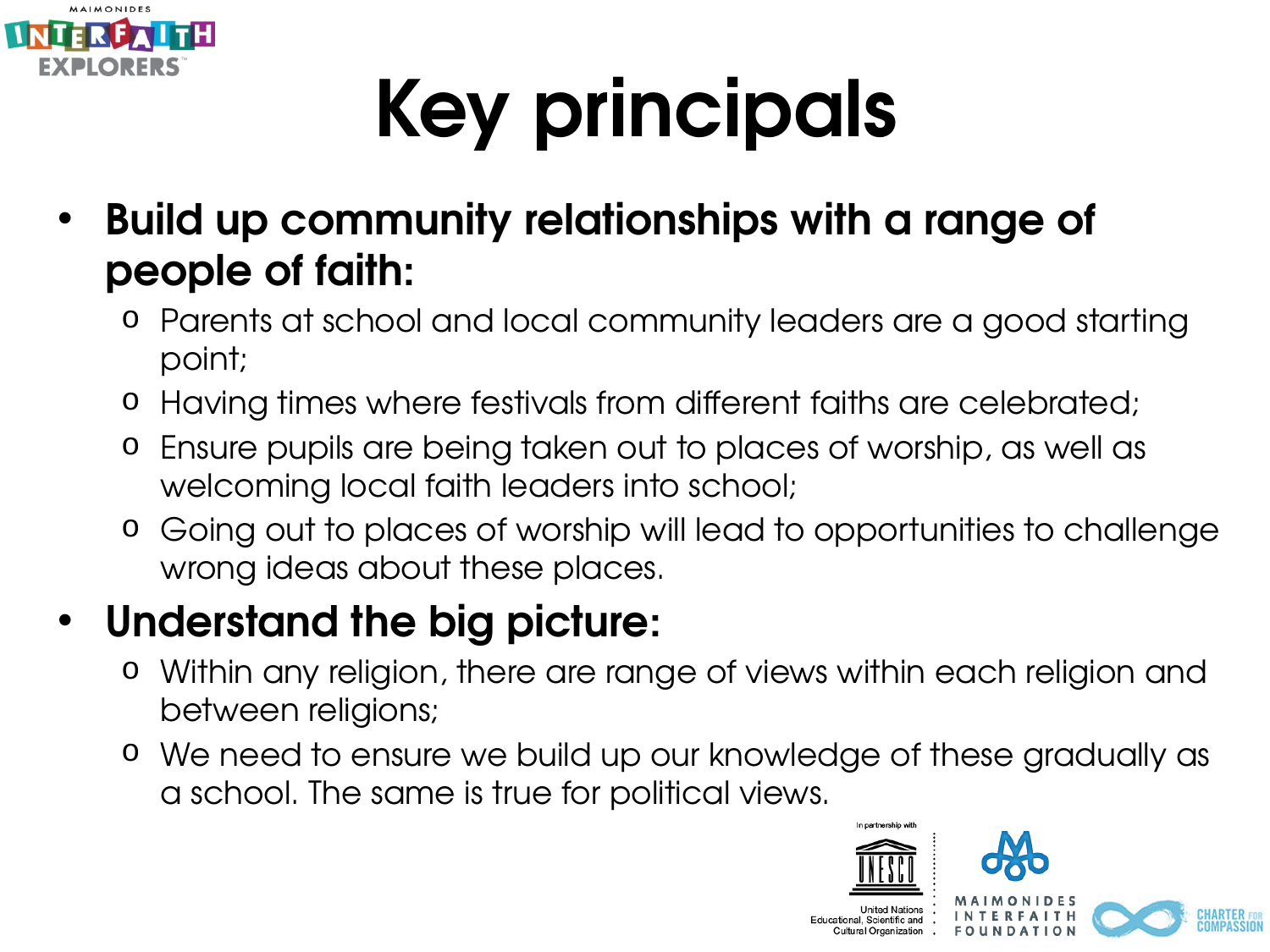

# Key principals
Build up community relationships with a range of people of faith:
Parents at school and local community leaders are a good starting point;
Having times where festivals from different faiths are celebrated;
Ensure pupils are being taken out to places of worship, as well as welcoming local faith leaders into school;
Going out to places of worship will lead to opportunities to challenge wrong ideas about these places.
Understand the big picture:
Within any religion, there are range of views within each religion and between religions;
We need to ensure we build up our knowledge of these gradually as a school. The same is true for political views.